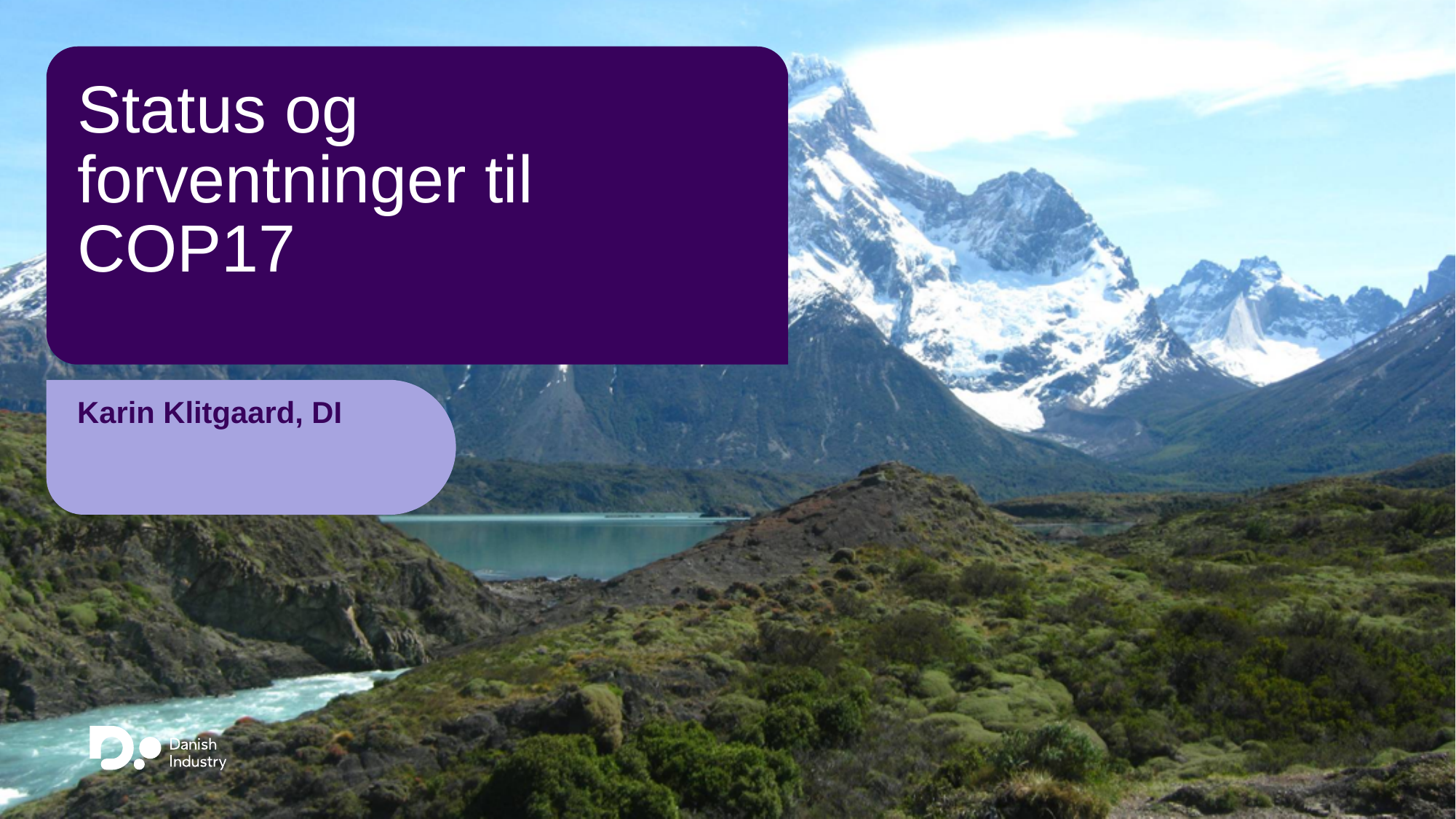

# Status og forventninger til COP17
Karin Klitgaard, DI
4. marts 2026